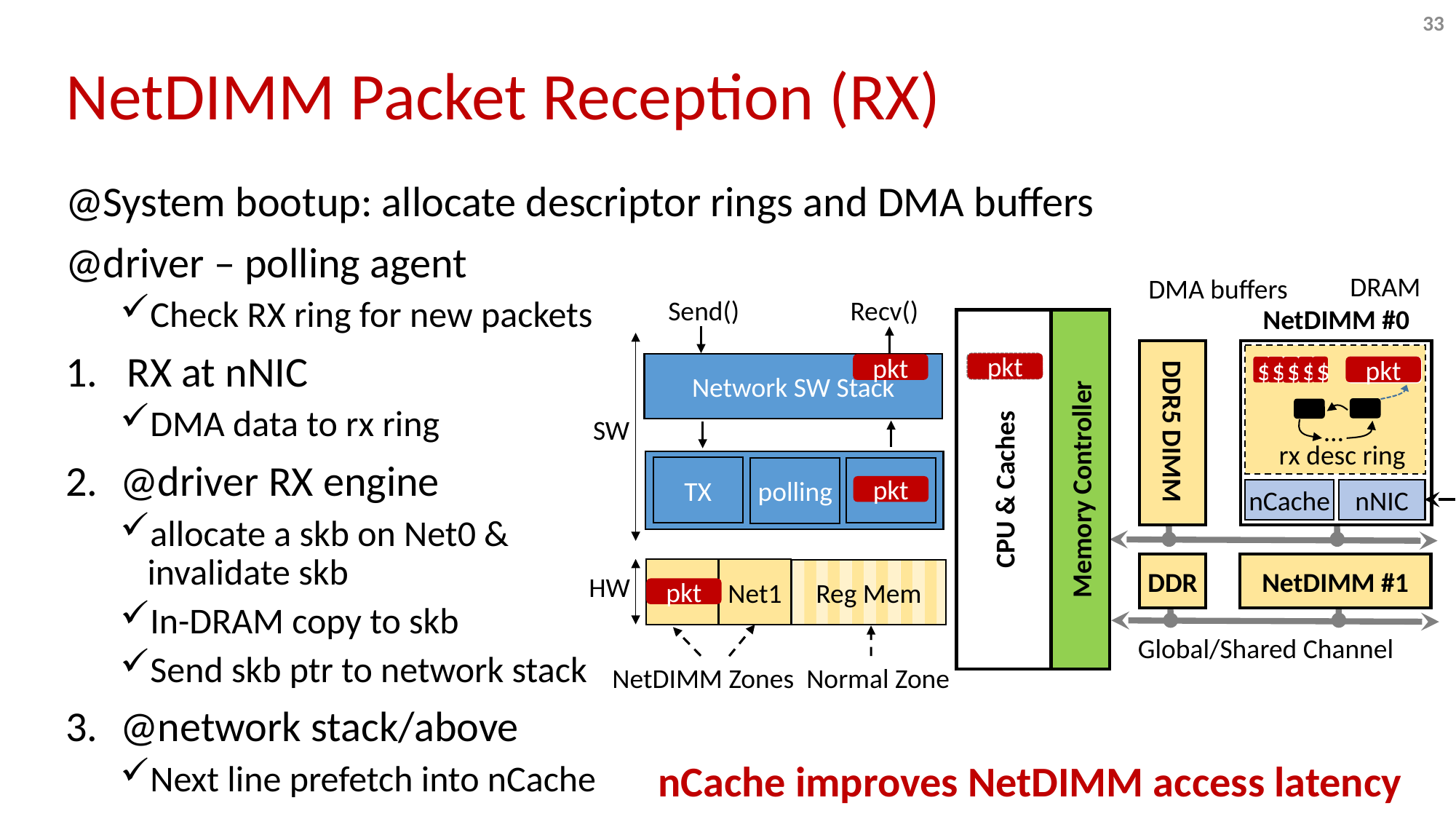

33
# NetDIMM Packet Reception (RX)
@System bootup: allocate descriptor rings and DMA buffers
@driver – polling agent
Check RX ring for new packets
RX at nNIC
DMA data to rx ring
@driver RX engine
allocate a skb on Net0 & 						       		        invalidate skb
In-DRAM copy to skb
Send skb ptr to network stack
@network stack/above
Next line prefetch into nCache

DRAM
DMA buffers
Send()
Recv()
NetDIMM #0

pkt
Network SW Stack
pkt

pkt
$

$
$
$
$

…

SW
DDR5 DIMM
rx desc ring
CPU & Caches

TX
RX
polling
Memory Controller
pkt
nNIC
nCache

NetDIMM #1
DDR
Net0
Net1
Reg Mem

HW
pkt

Global/Shared Channel
NetDIMM Zones
Normal Zone
nCache improves NetDIMM access latency